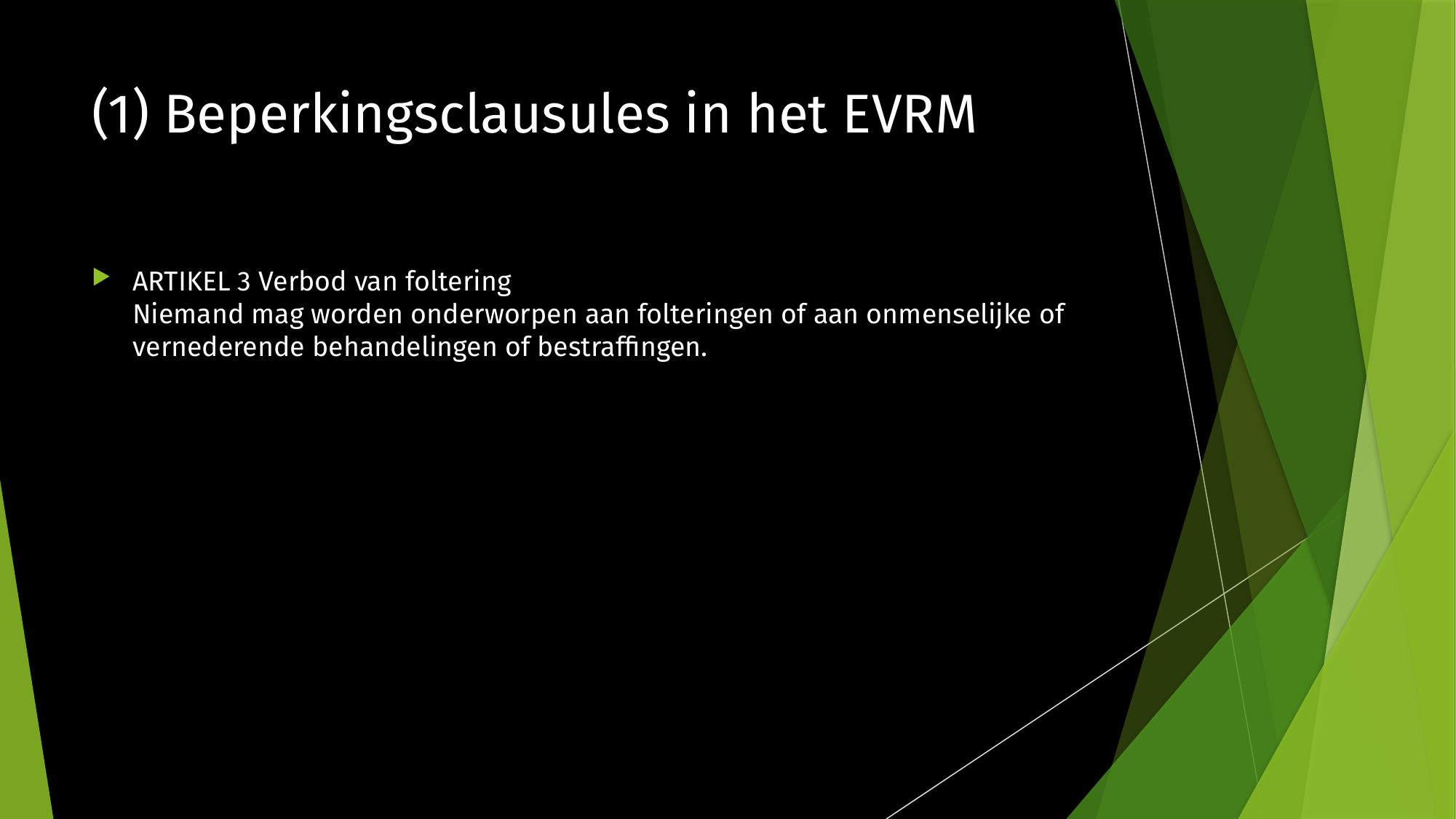

# (1) Beperkingsclausules in het EVRM
ARTIKEL 3 Verbod van foltering
Niemand mag worden onderworpen aan folteringen of aan onmenselijke of vernederende behandelingen of bestraffingen.